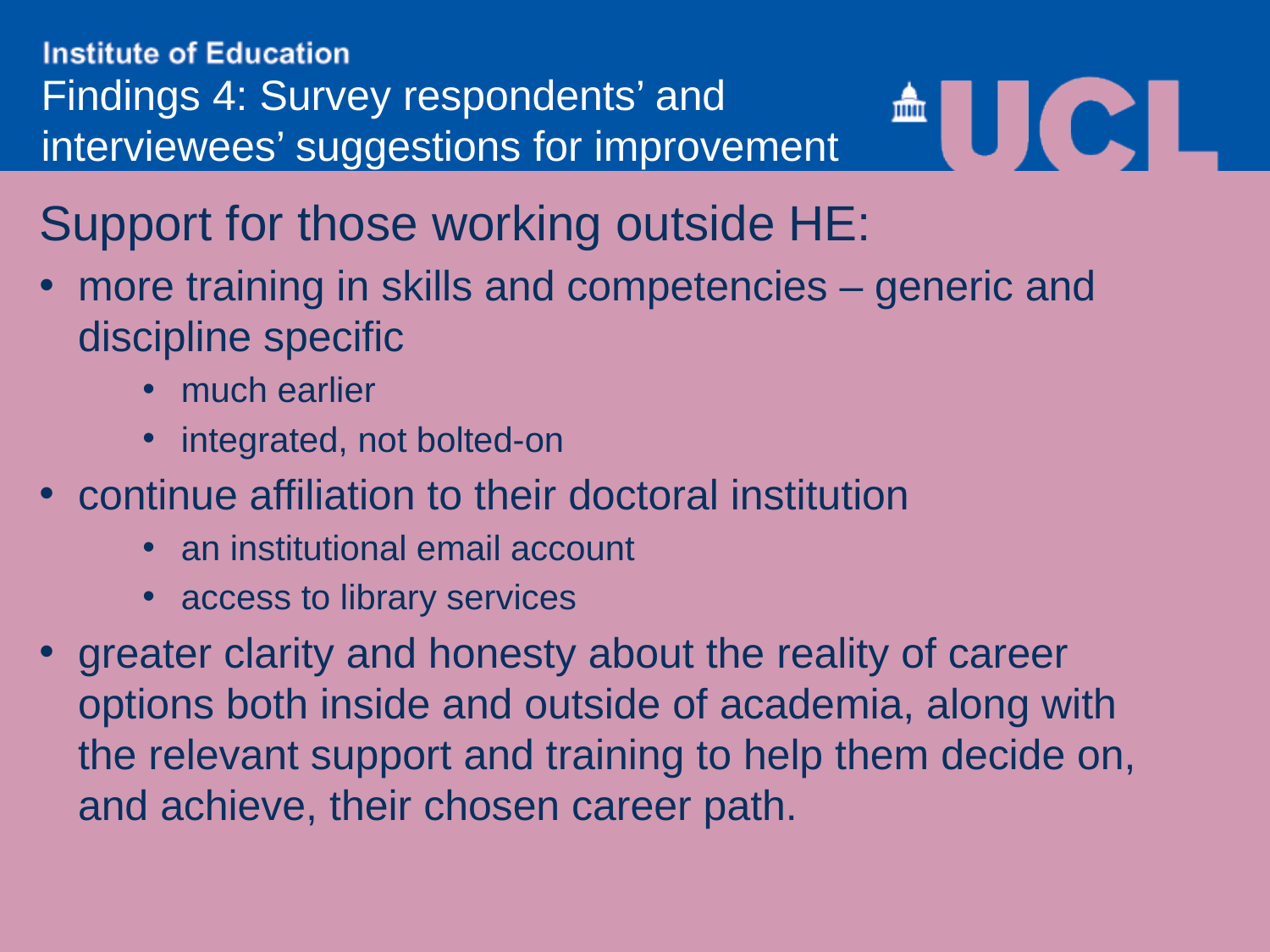

Findings 4: Survey respondents’ and interviewees’ suggestions for improvement
Support for those working outside HE:
more training in skills and competencies – generic and discipline specific
much earlier
integrated, not bolted-on
continue affiliation to their doctoral institution
an institutional email account
access to library services
greater clarity and honesty about the reality of career options both inside and outside of academia, along with the relevant support and training to help them decide on, and achieve, their chosen career path.